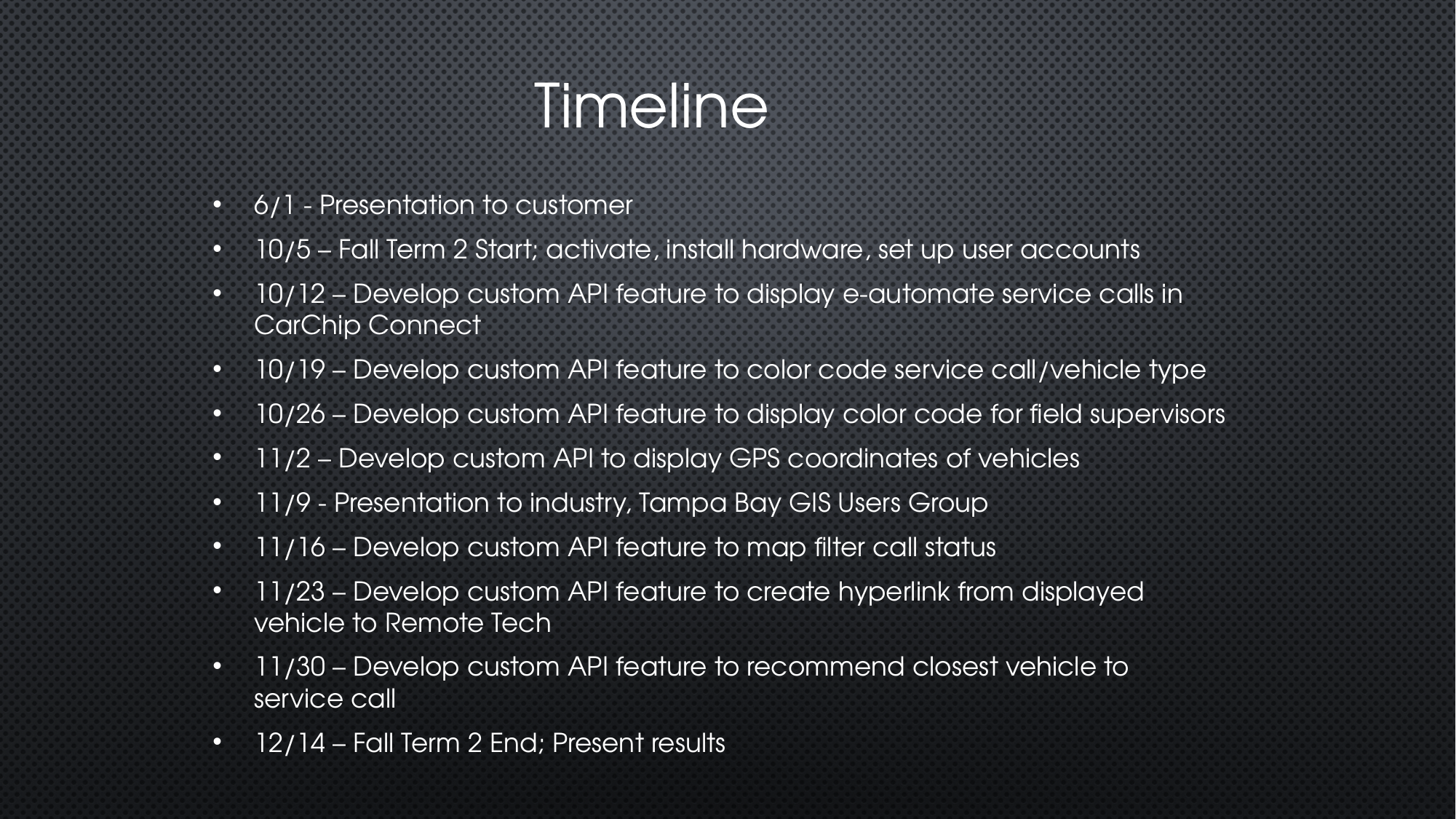

# Timeline
6/1 - Presentation to customer
10/5 – Fall Term 2 Start; activate, install hardware, set up user accounts
10/12 – Develop custom API feature to display e-automate service calls in CarChip Connect
10/19 – Develop custom API feature to color code service call/vehicle type
10/26 – Develop custom API feature to display color code for field supervisors
11/2 – Develop custom API to display GPS coordinates of vehicles
11/9 - Presentation to industry, Tampa Bay GIS Users Group
11/16 – Develop custom API feature to map filter call status
11/23 – Develop custom API feature to create hyperlink from displayed vehicle to Remote Tech
11/30 – Develop custom API feature to recommend closest vehicle to service call
12/14 – Fall Term 2 End; Present results